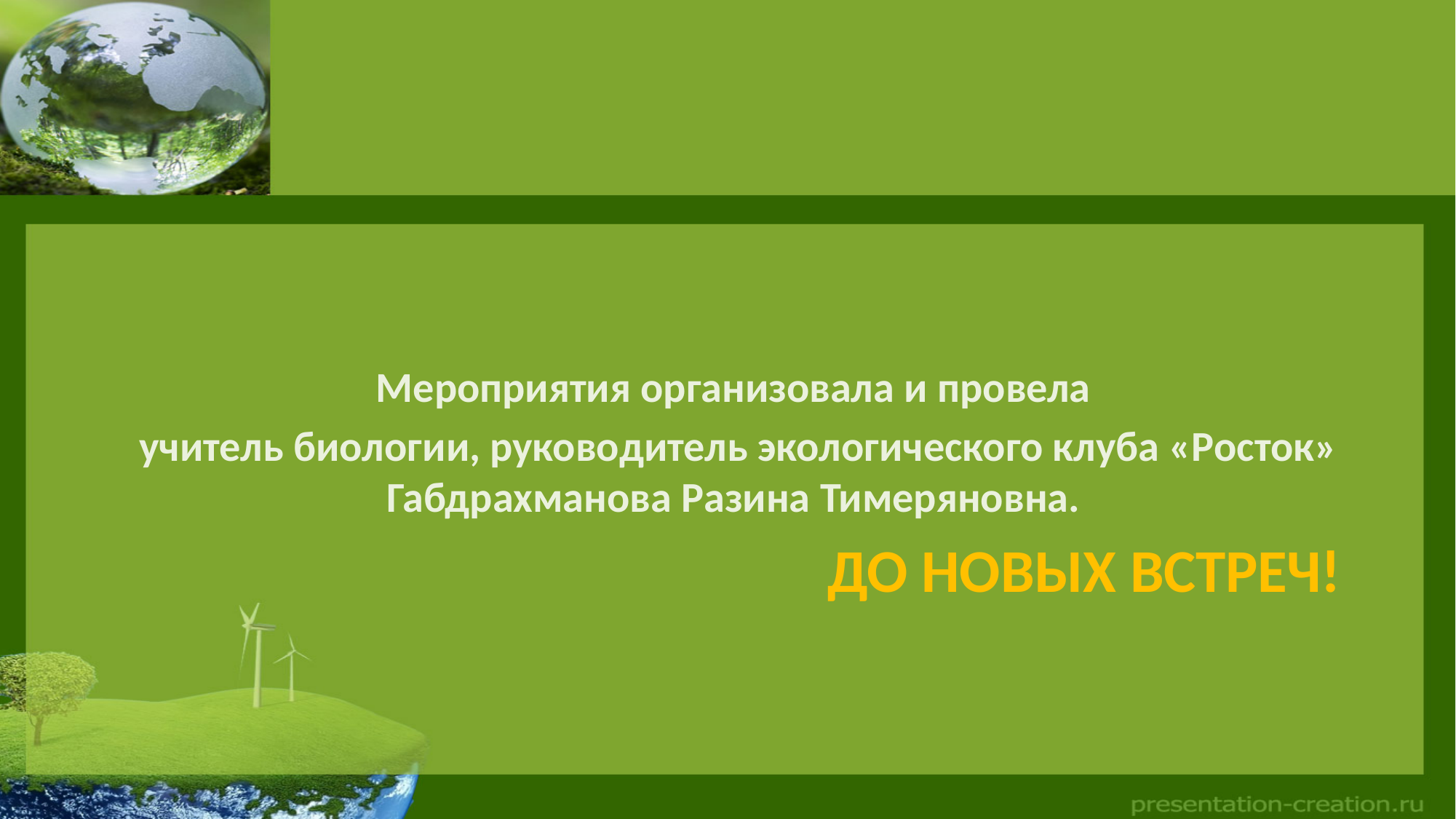

Мероприятия организовала и провела
 учитель биологии, руководитель экологического клуба «Росток» Габдрахманова Разина Тимеряновна.
# До новых встреч!